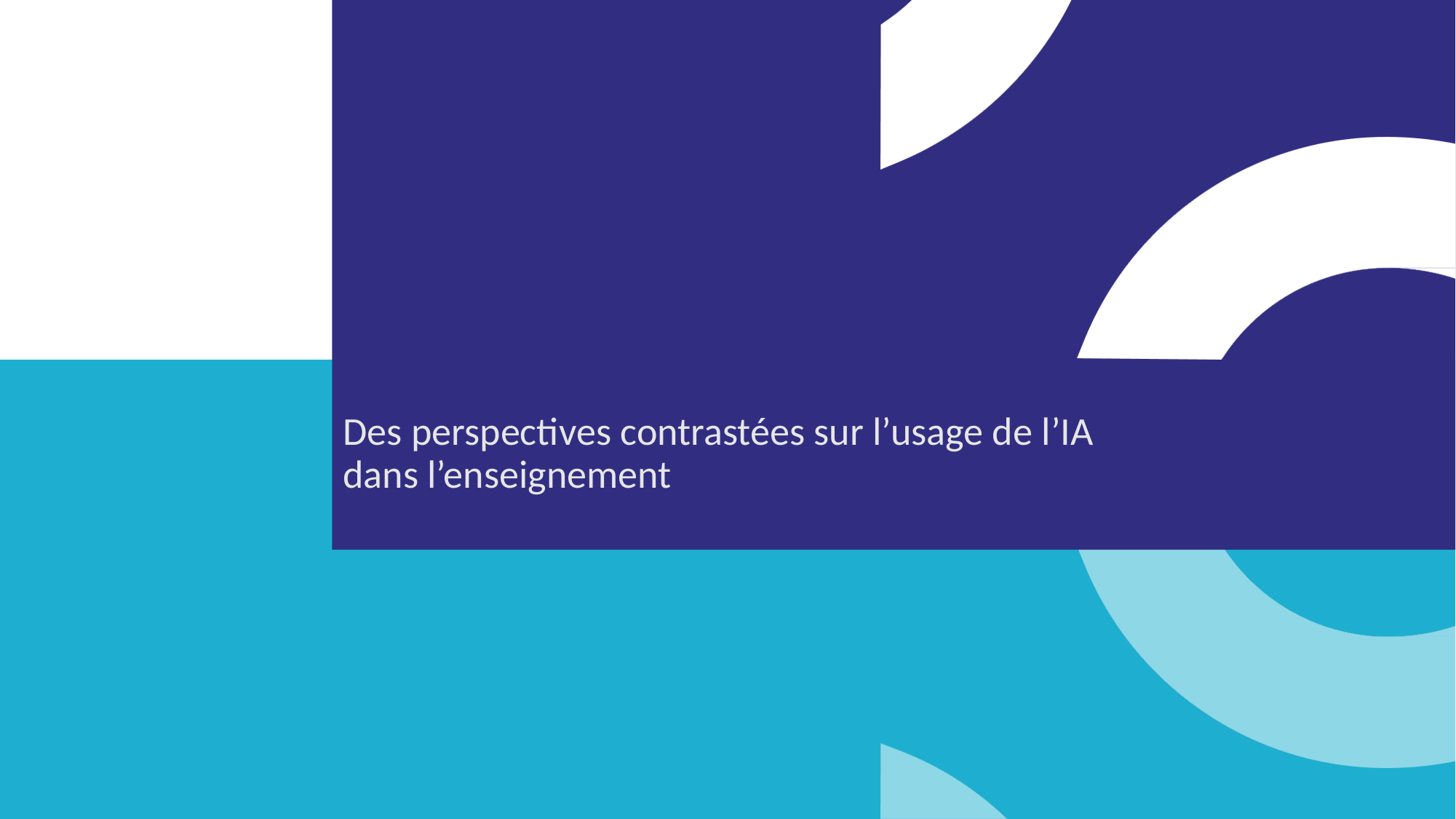

# Des perspectives contrastées sur l’usage de l’IA dans l’enseignement